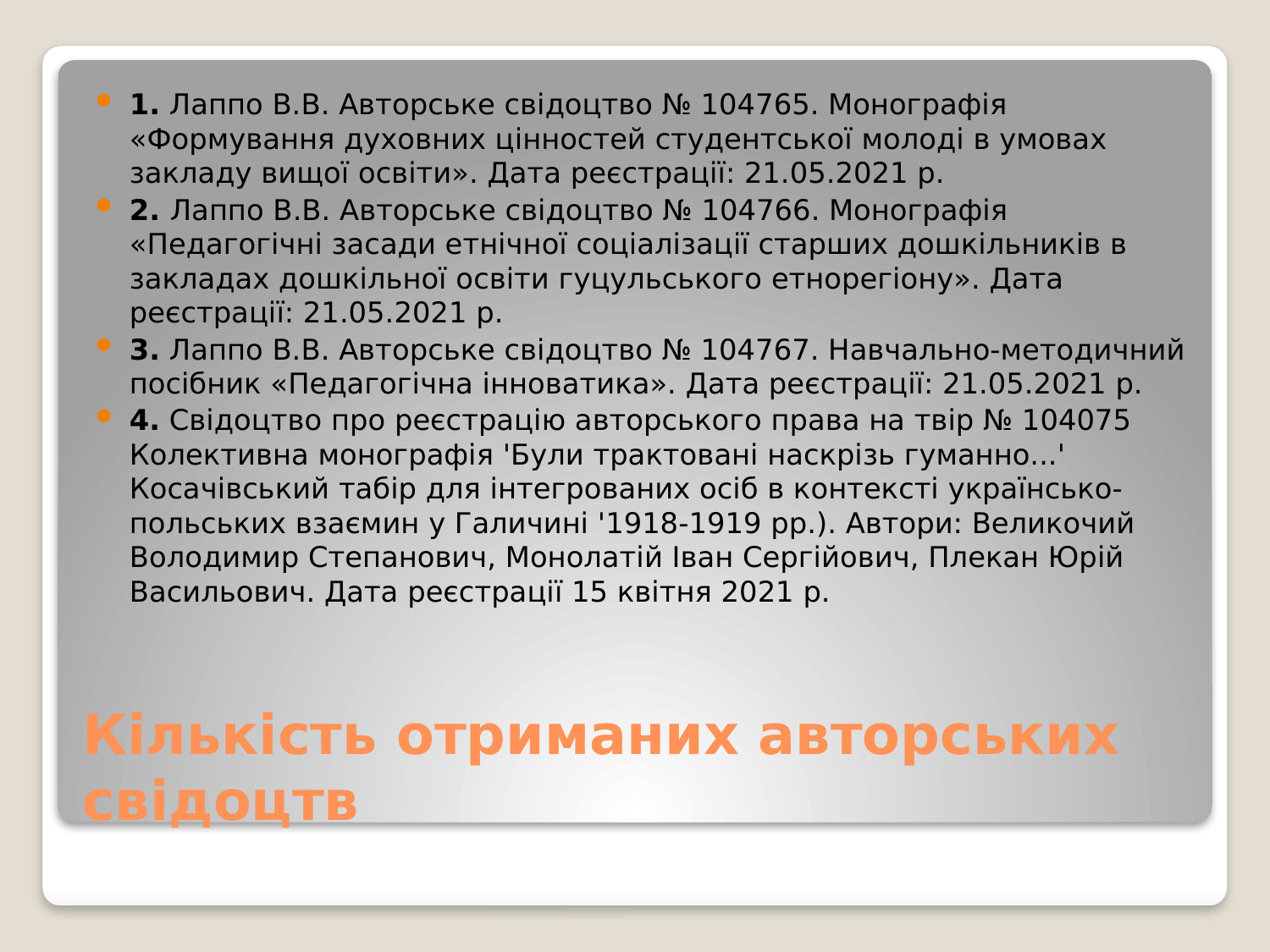

1. Лаппо В.В. Авторське свідоцтво № 104765. Монографія «Формування духовних цінностей студентської молоді в умовах закладу вищої освіти». Дата реєстрації: 21.05.2021 р.
2. Лаппо В.В. Авторське свідоцтво № 104766. Монографія «Педагогічні засади етнічної соціалізації старших дошкільників в закладах дошкільної освіти гуцульського етнорегіону». Дата реєстрації: 21.05.2021 р.
3. Лаппо В.В. Авторське свідоцтво № 104767. Навчально-методичний посібник «Педагогічна інноватика». Дата реєстрації: 21.05.2021 р.
4. Свідоцтво про реєстрацію авторського права на твір № 104075 Колективна монографія 'Були трактовані наскрізь гуманно...' Косачівський табір для інтегрованих осіб в контексті українсько-польських взаємин у Галичині '1918-1919 рр.). Автори: Великочий Володимир Степанович, Монолатій Іван Сергійович, Плекан Юрій Васильович. Дата реєстрації 15 квітня 2021 р.
# Кількість отриманих авторських свідоцтв